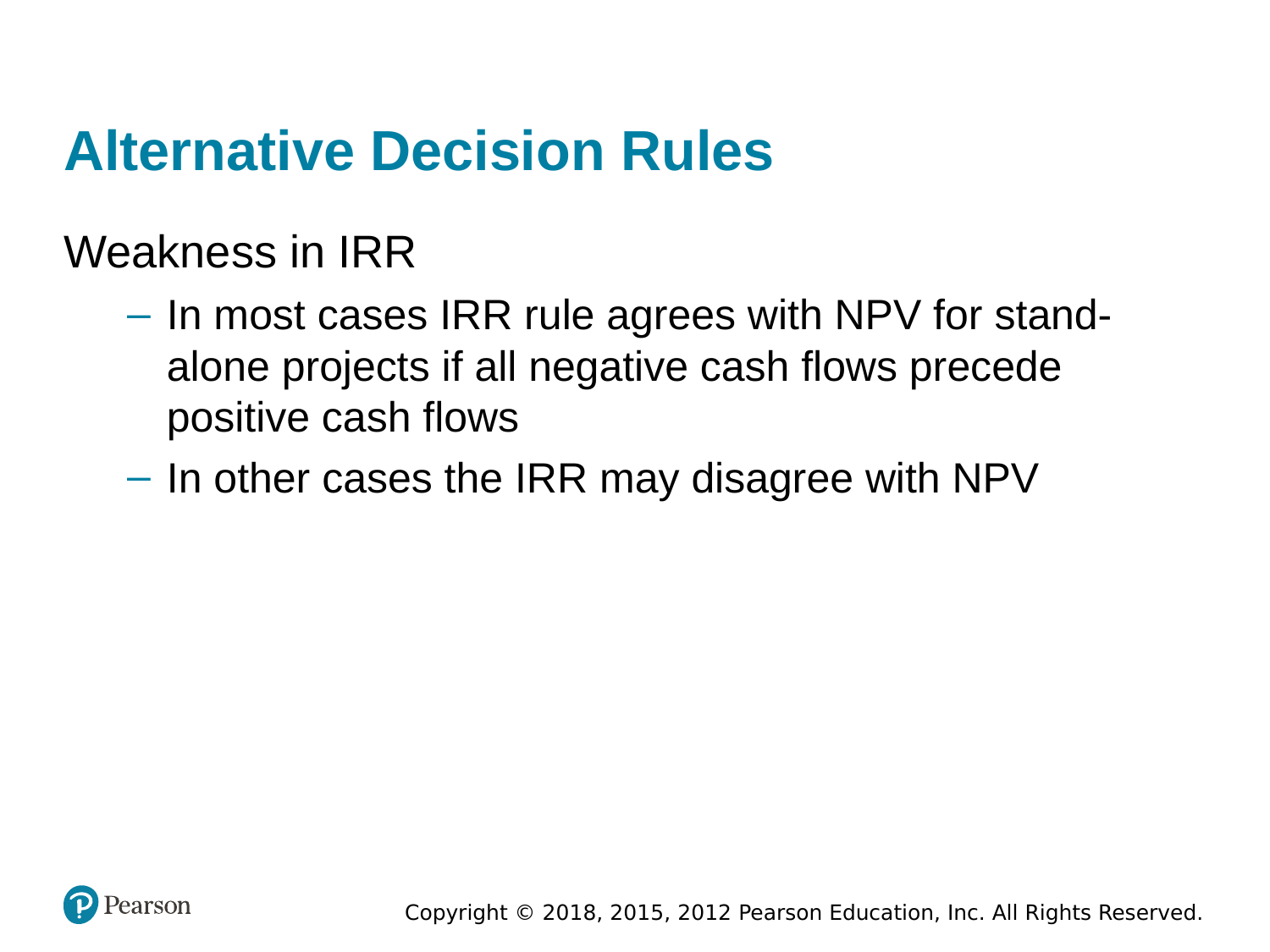

# Alternative Decision Rules
Weakness in IRR
In most cases IRR rule agrees with NPV for stand-alone projects if all negative cash flows precede positive cash flows
In other cases the IRR may disagree with NPV